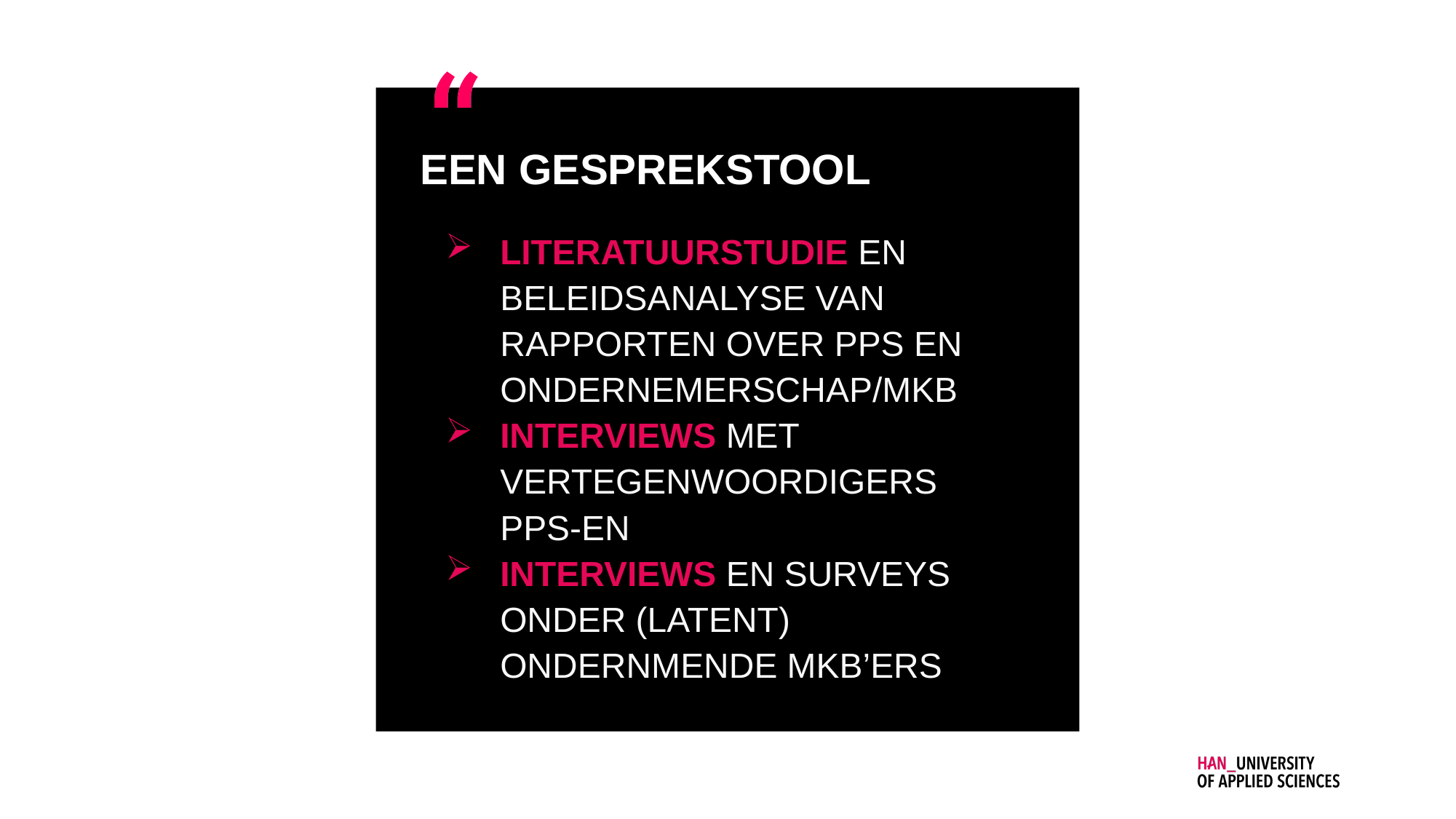

Een Gesprekstool
Literatuurstudie en beleidsanalyse van rapporten over PPS en ondernemerschap/mkb
Interviews met vertegenwoordigers PPS-en
Interviews en surveys onder (latent) ondernmende MKB’ers